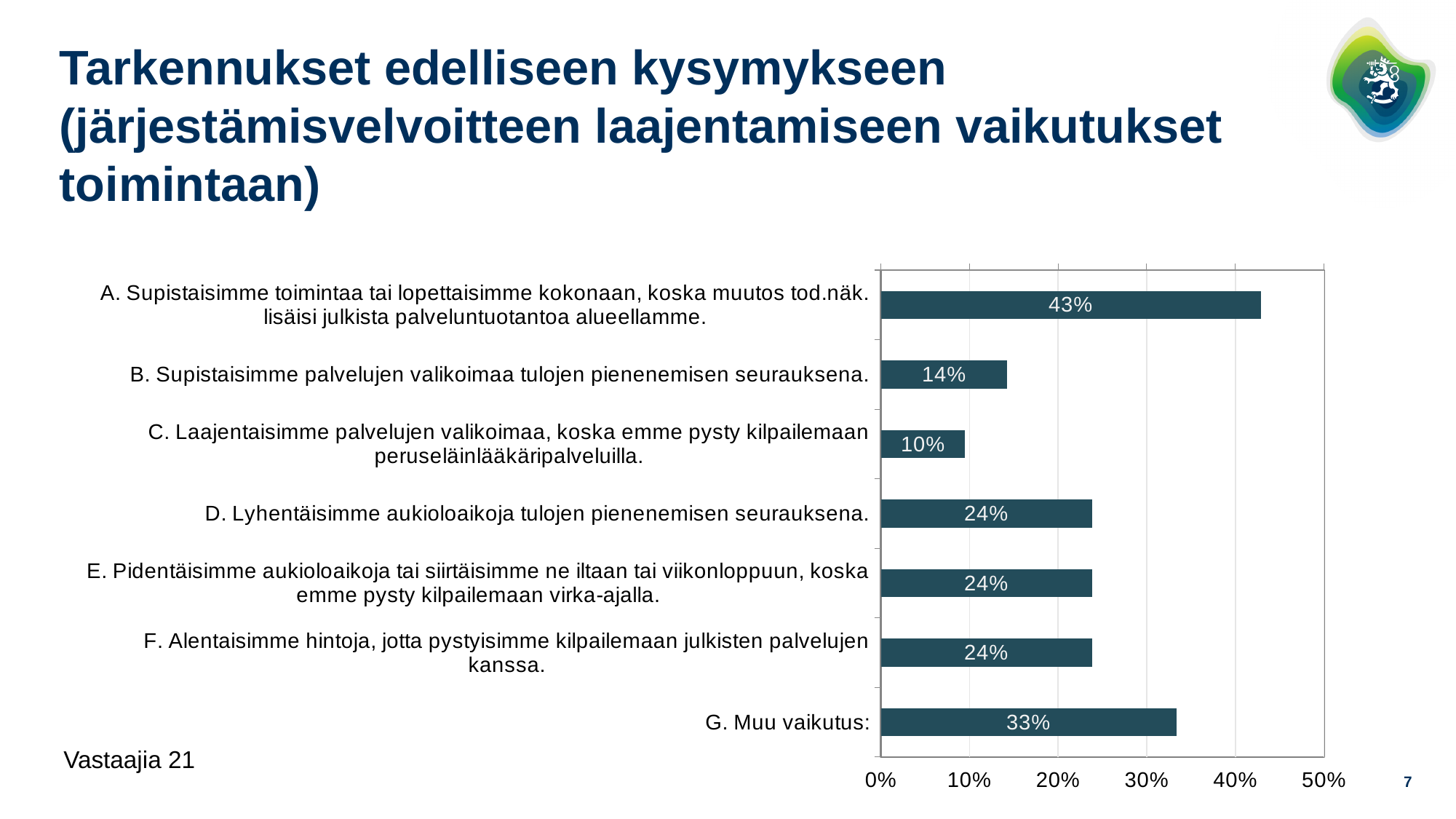

# Tarkennukset edelliseen kysymykseen (järjestämisvelvoitteen laajentamiseen vaikutukset toimintaan)

### Chart

| Category |  |
|---|---|
| A. Supistaisimme toimintaa tai lopettaisimme kokonaan, koska muutos tod.näk. lisäisi julkista palveluntuotantoa alueellamme. | 0.42857142857142855 |
| B. Supistaisimme palvelujen valikoimaa tulojen pienenemisen seurauksena. | 0.14285714285714285 |
| C. Laajentaisimme palvelujen valikoimaa, koska emme pysty kilpailemaan peruseläinlääkäripalveluilla. | 0.09523809523809523 |
| D. Lyhentäisimme aukioloaikoja tulojen pienenemisen seurauksena. | 0.23809523809523808 |
| E. Pidentäisimme aukioloaikoja tai siirtäisimme ne iltaan tai viikonloppuun, koska emme pysty kilpailemaan virka-ajalla. | 0.23809523809523808 |
| F. Alentaisimme hintoja, jotta pystyisimme kilpailemaan julkisten palvelujen kanssa. | 0.23809523809523808 |
| G. Muu vaikutus: | 0.3333333333333333 |
Vastaajia 21
7